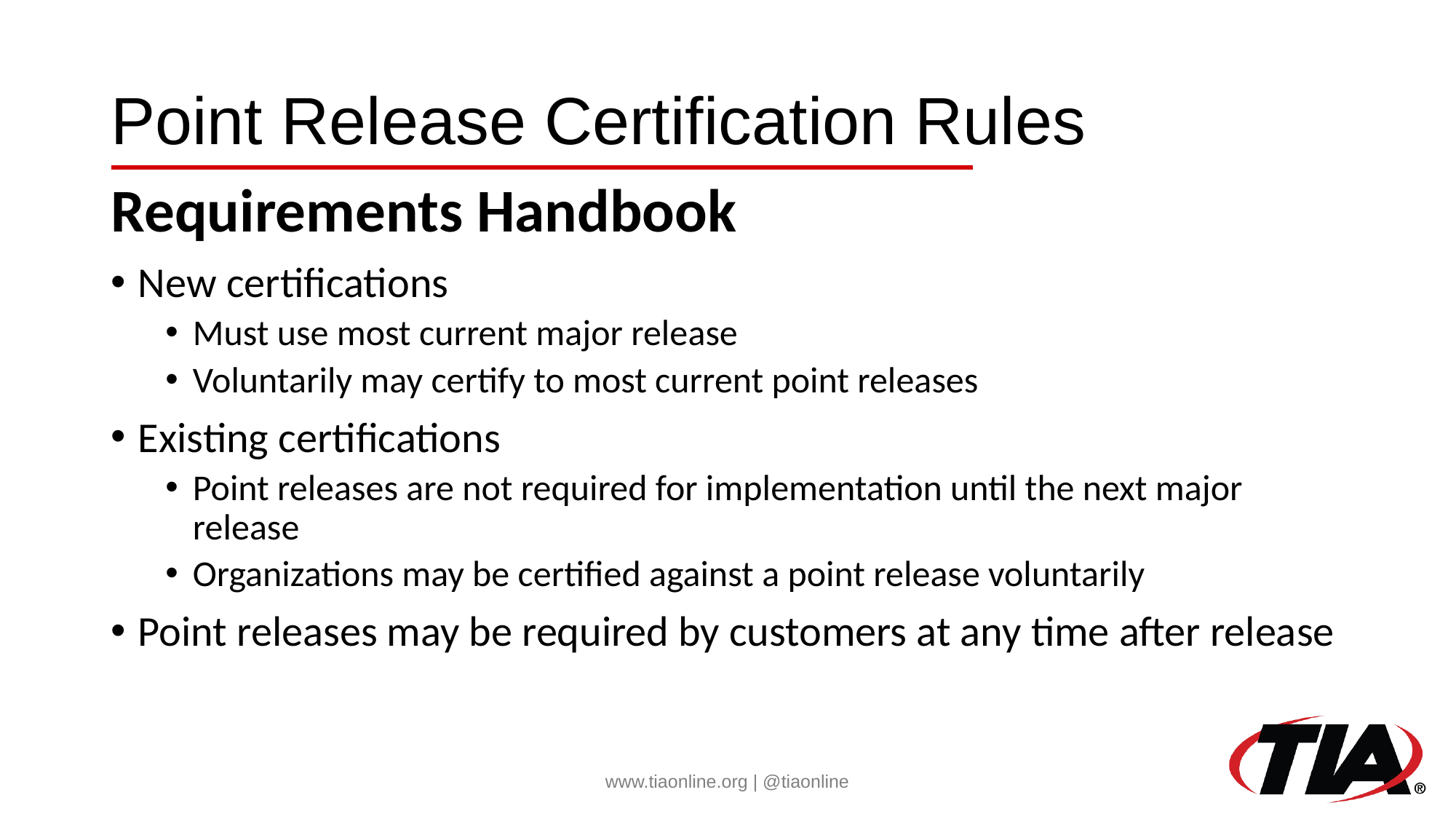

# Point Release Certification Rules
Requirements Handbook
New certifications
Must use most current major release
Voluntarily may certify to most current point releases
Existing certifications
Point releases are not required for implementation until the next major release
Organizations may be certified against a point release voluntarily
Point releases may be required by customers at any time after release

www.tiaonline.org | @tiaonline